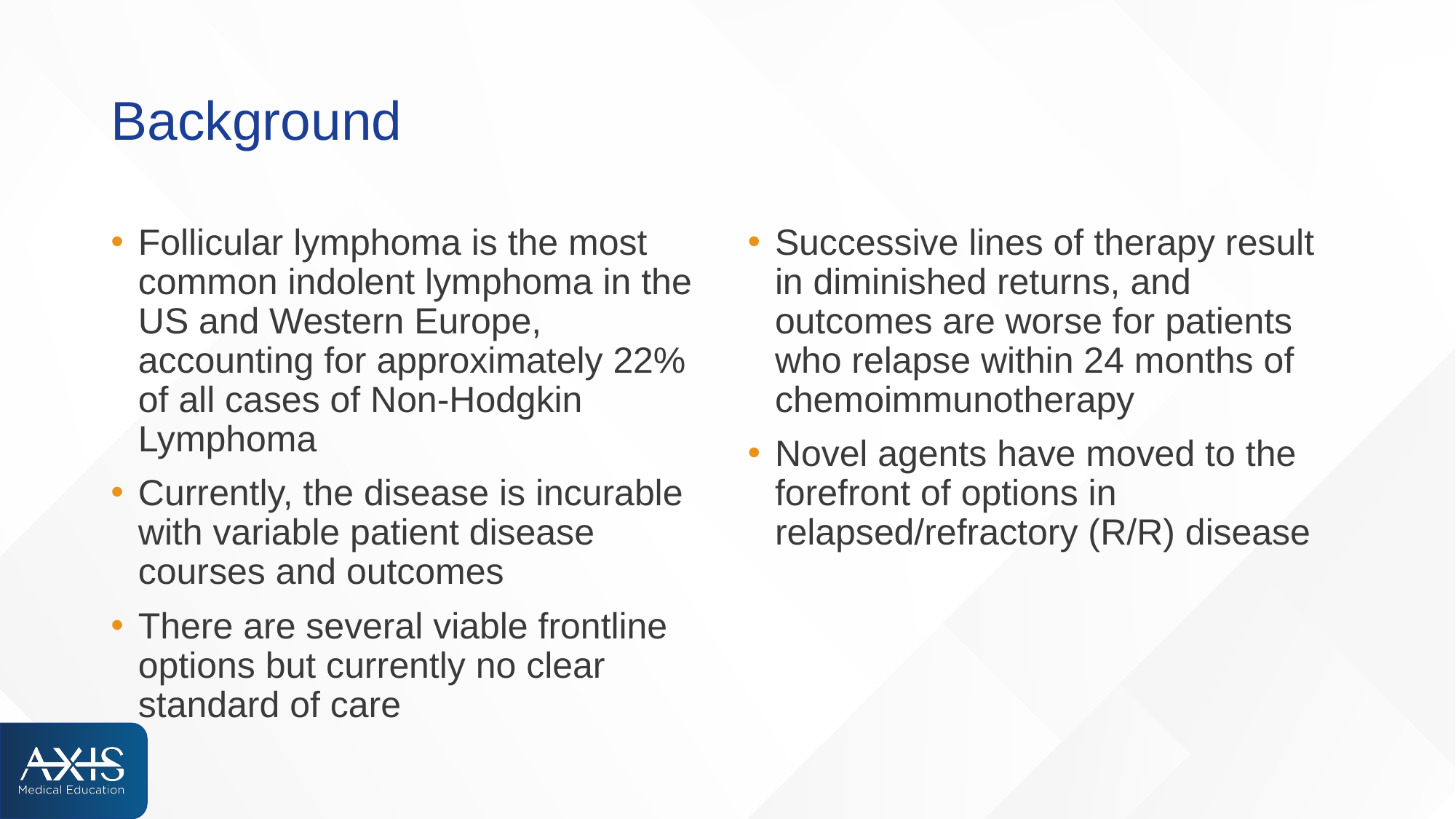

# Background
Follicular lymphoma is the most common indolent lymphoma in the US and Western Europe, accounting for approximately 22% of all cases of Non-Hodgkin Lymphoma
Currently, the disease is incurable with variable patient disease courses and outcomes
There are several viable frontline options but currently no clear standard of care
Successive lines of therapy result in diminished returns, and outcomes are worse for patients who relapse within 24 months of chemoimmunotherapy
Novel agents have moved to the forefront of options in relapsed/refractory (R/R) disease